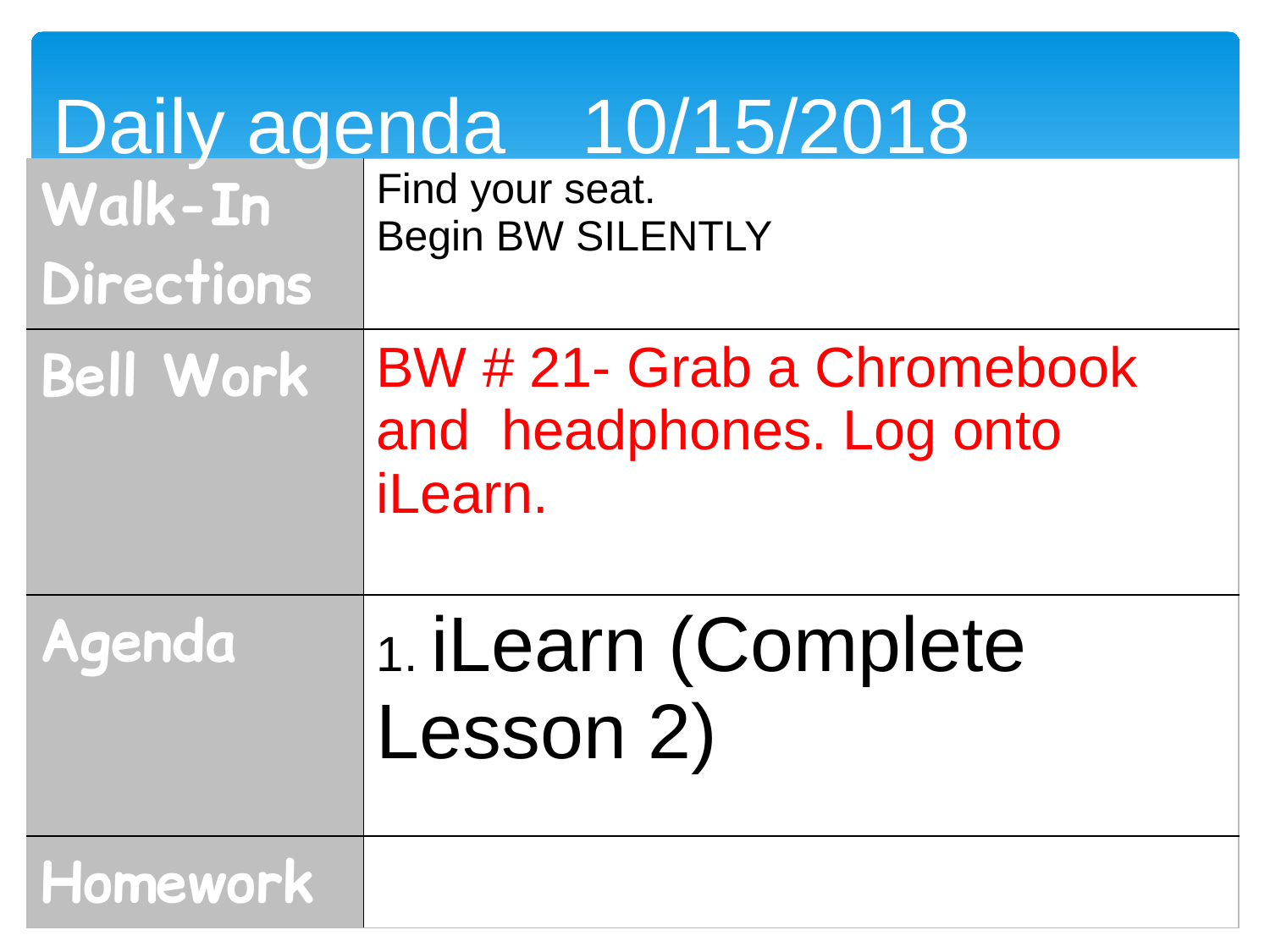

Daily agenda	 10/15/2018
| Walk-In Directions | Find your seat. Begin BW SILENTLY |
| --- | --- |
| Bell Work | BW # 21- Grab a Chromebook and headphones. Log onto iLearn. |
| Agenda | 1. iLearn (Complete Lesson 2) |
| Homework |  |